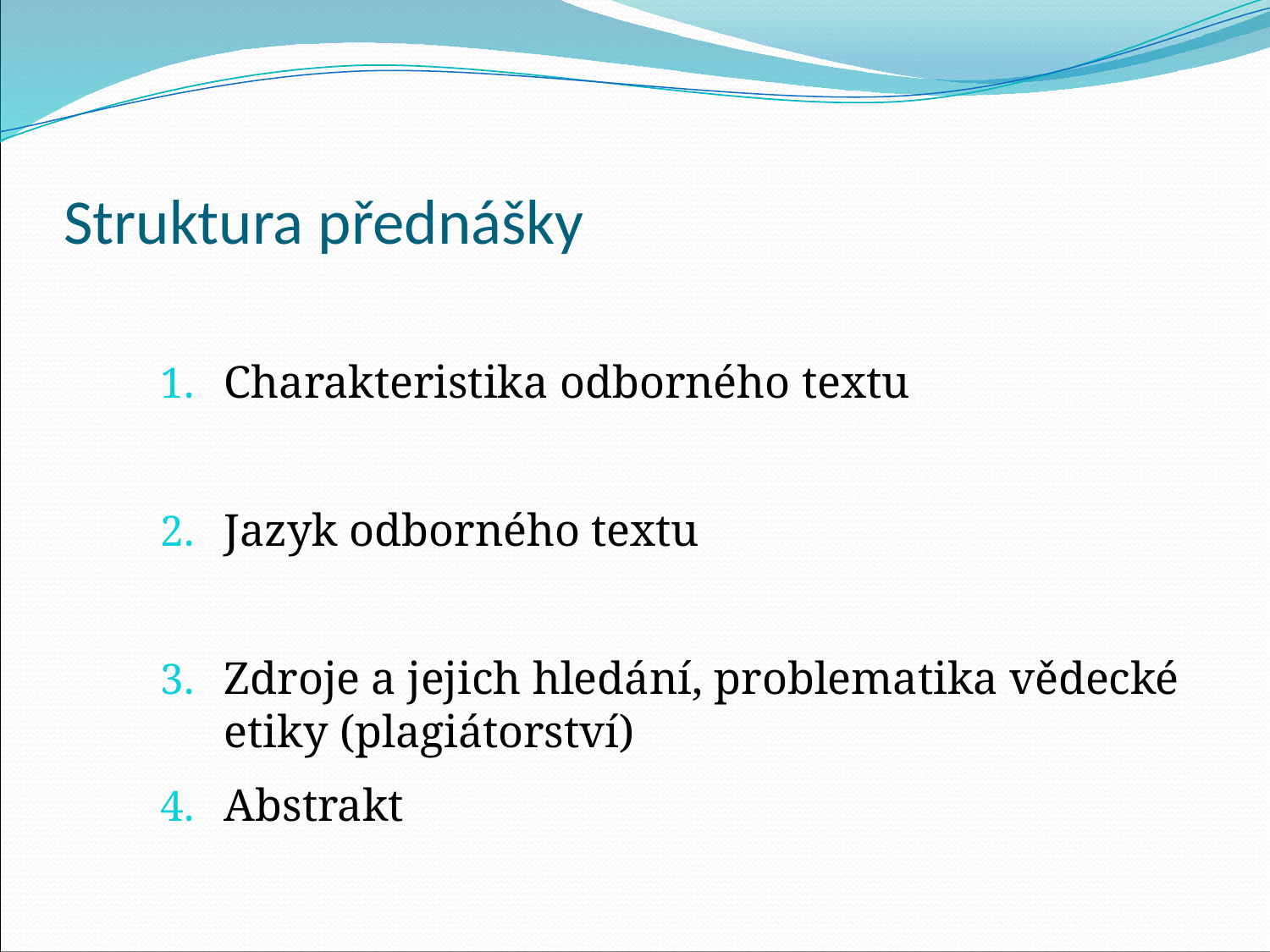

# Struktura přednášky

Charakteristika odborného textu

Jazyk odborného textu

Zdroje a jejich hledání, problematika vědecké etiky (plagiátorství)
Abstrakt